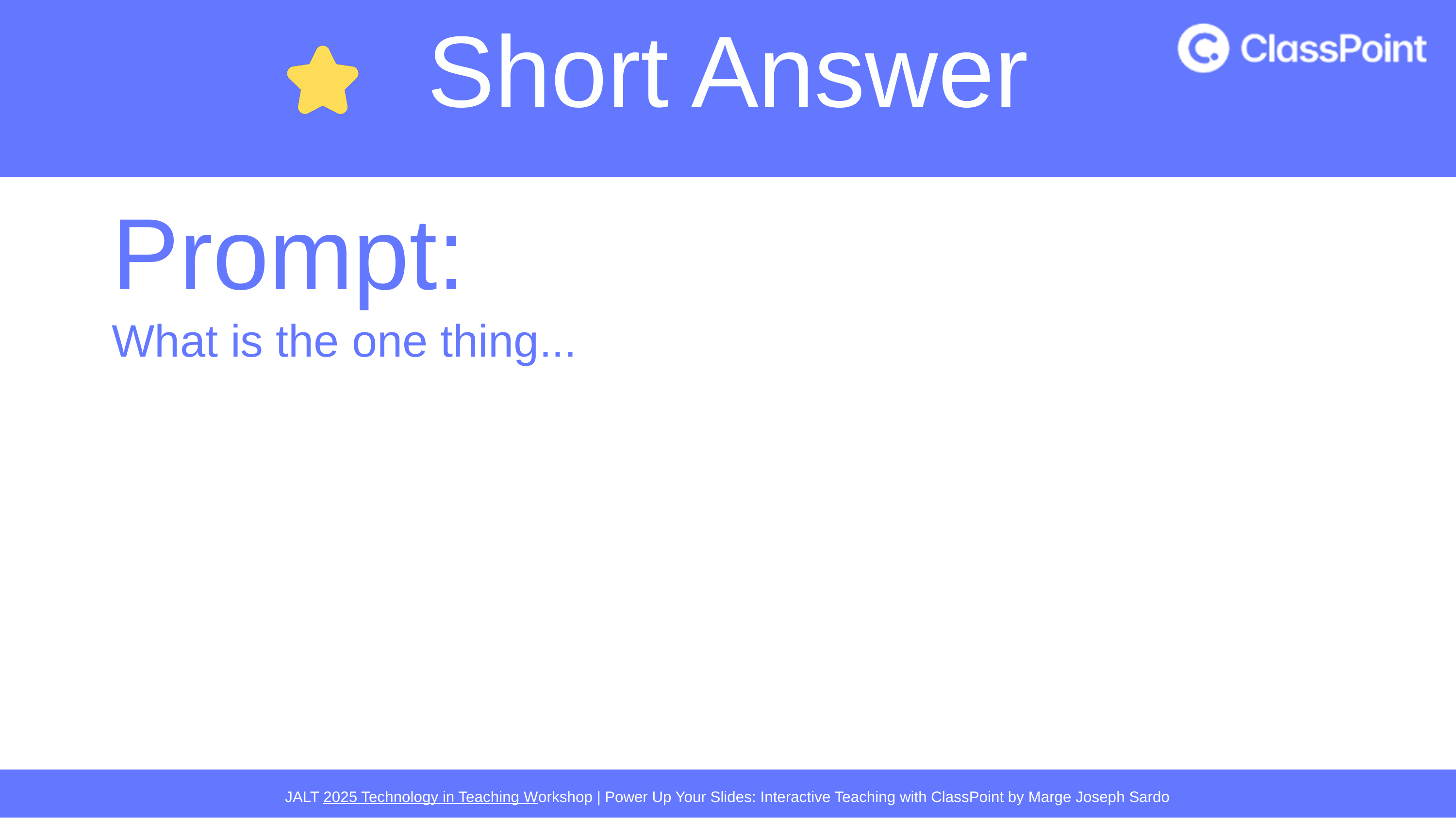

Short Answer

Prompt:
What is the one thing...

JALT 2025 Technology in Teaching Workshop | Power Up Your Slides: Interactive Teaching with ClassPoint by Marge Joseph Sardo